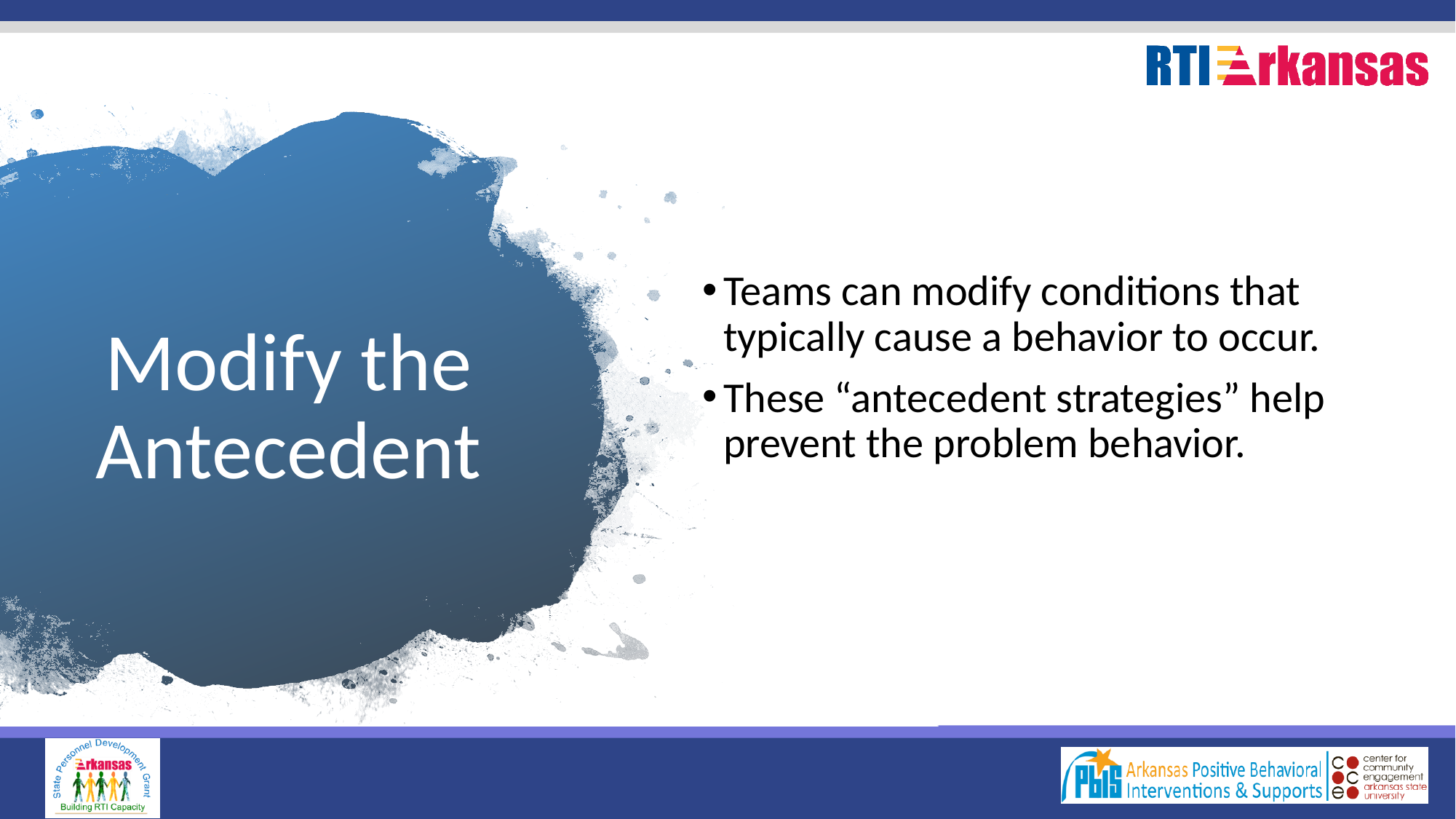

# Modify the Antecedent
Teams can modify conditions that typically cause a behavior to occur.
These “antecedent strategies” help prevent the problem behavior.